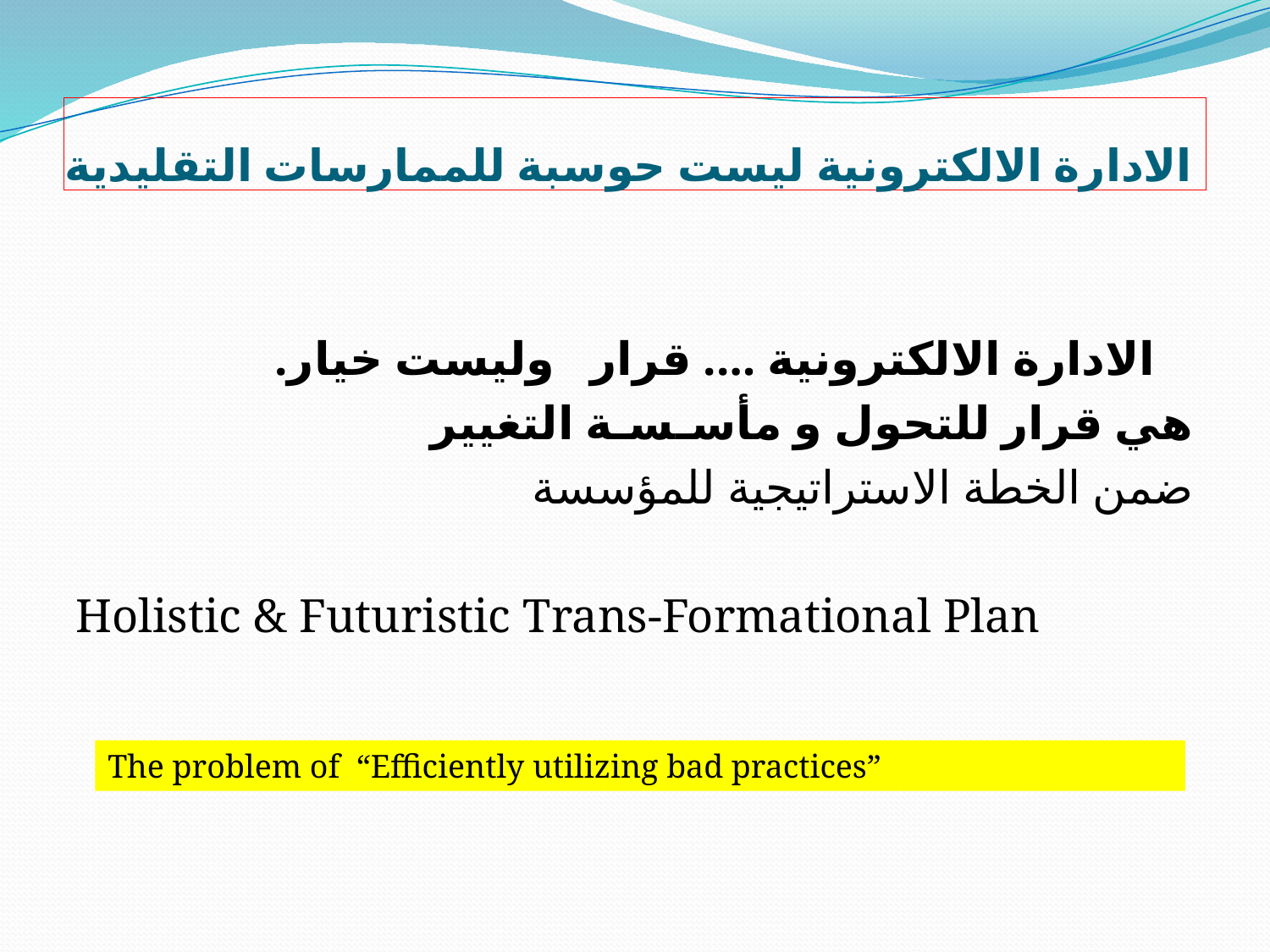

# الادارة الالكترونية ليست حوسبة للممارسات التقليدية
الادارة الالكترونية …. قرار   وليست خيار.
هي قرار للتحول و مأسـسـة التغيير
ضمن الخطة الاستراتيجية للمؤسسة

Holistic & Futuristic Trans-Formational Plan

The problem of  “Efficiently utilizing bad practices”